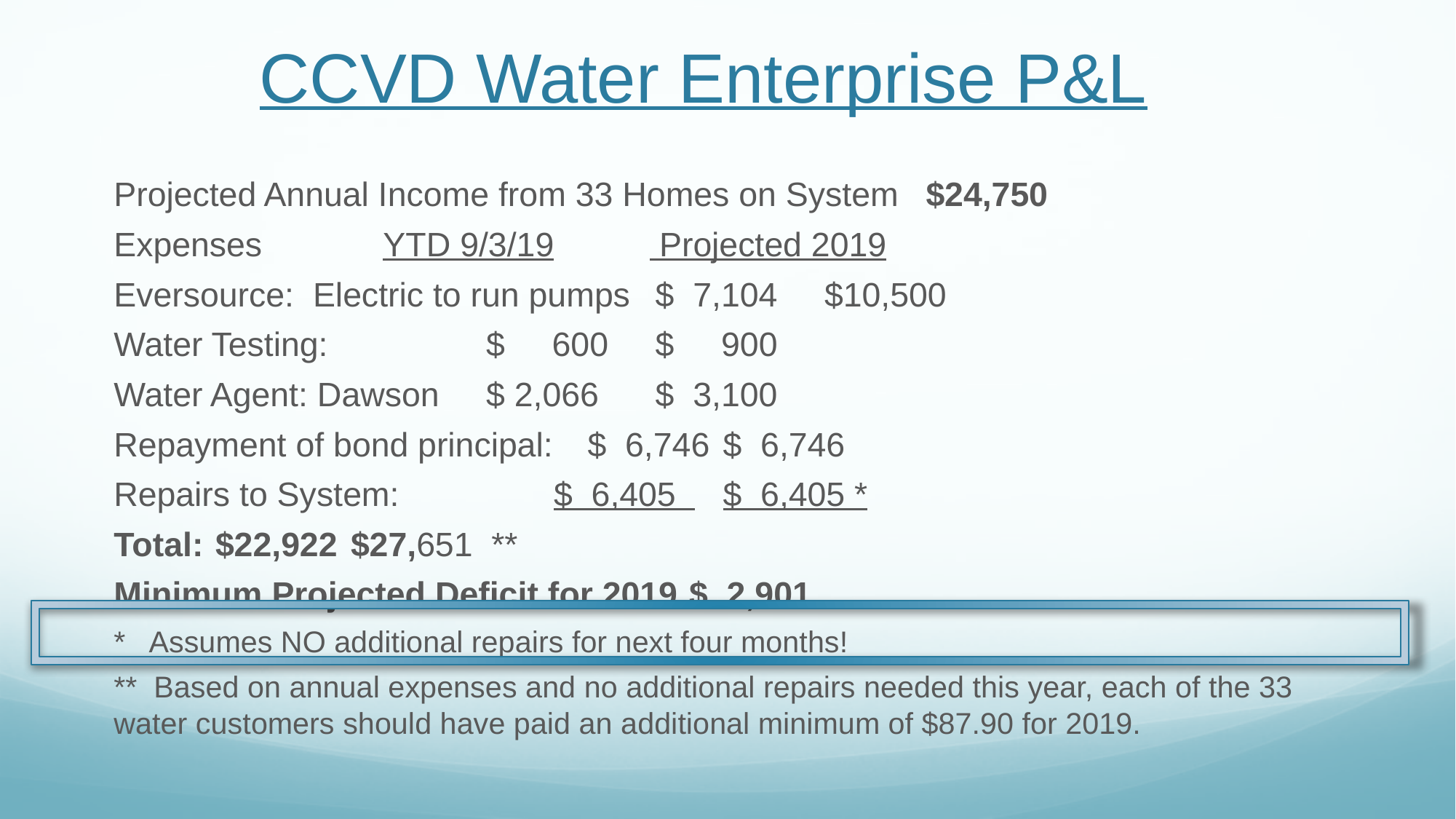

# CCVD Water Enterprise P&L
Projected Annual Income from 33 Homes on System		$24,750
Expenses			       YTD 9/3/19	  	    Projected 2019
Eversource:  Electric to run pumps	$  7,104			$10,500
Water Testing:             			$     600		$     900
Water Agent: Dawson			$ 2,066			$  3,100
Repayment of bond principal: 		$  6,746 		$  6,746
Repairs to System: 	           		$  6,405  		$  6,405 *
Total:					$22,922 		$27,651  **
Minimum Projected Deficit for 2019				$  2,901
*   Assumes NO additional repairs for next four months!
**  Based on annual expenses and no additional repairs needed this year, each of the 33 water customers should have paid an additional minimum of $87.90 for 2019.